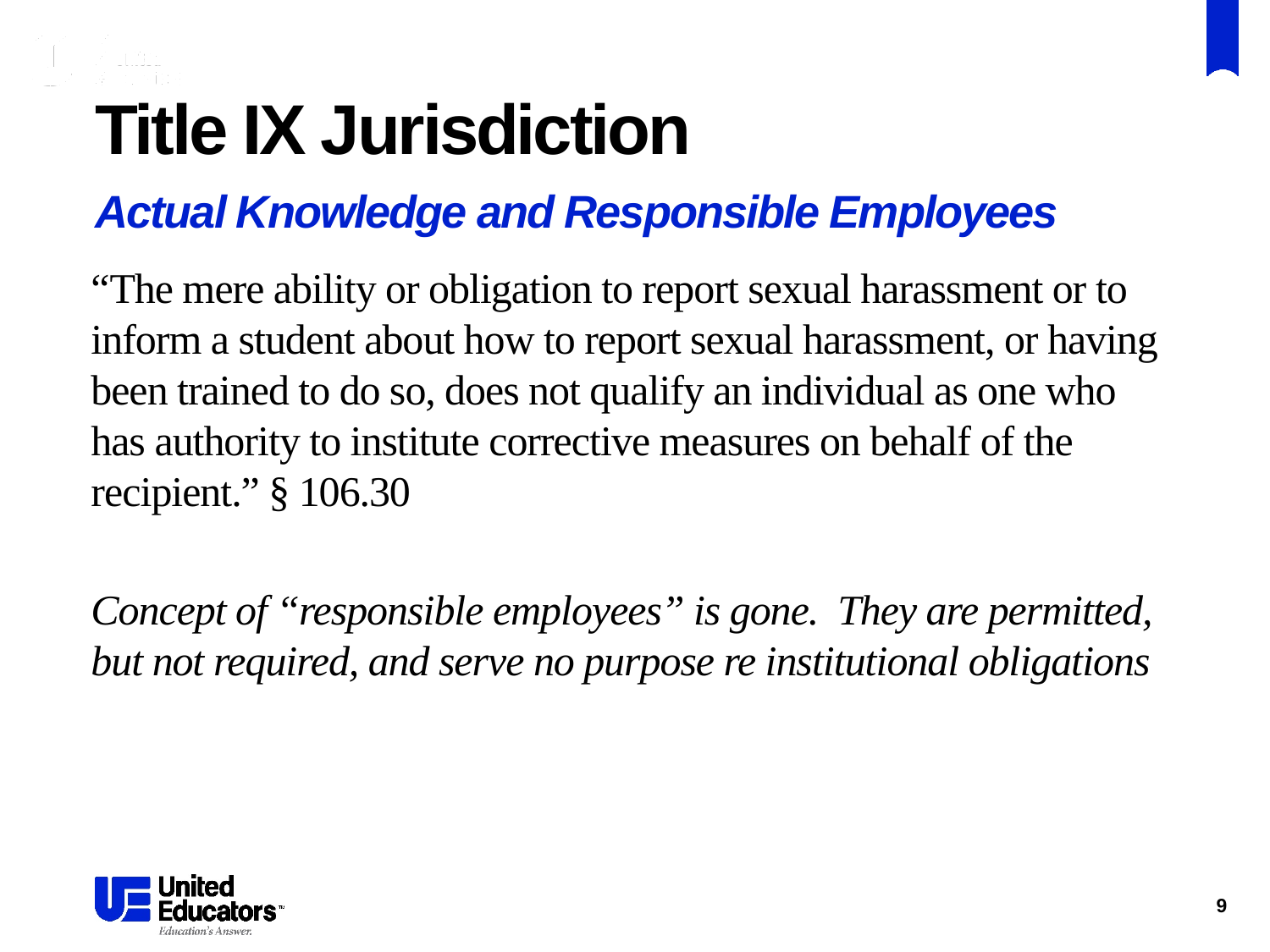

# Title IX Jurisdiction
Actual Knowledge and Responsible Employees
“The mere ability or obligation to report sexual harassment or to inform a student about how to report sexual harassment, or having been trained to do so, does not qualify an individual as one who has authority to institute corrective measures on behalf of the recipient.” § 106.30

Concept of “responsible employees” is gone.  They are permitted, but not required, and serve no purpose re institutional obligations

9